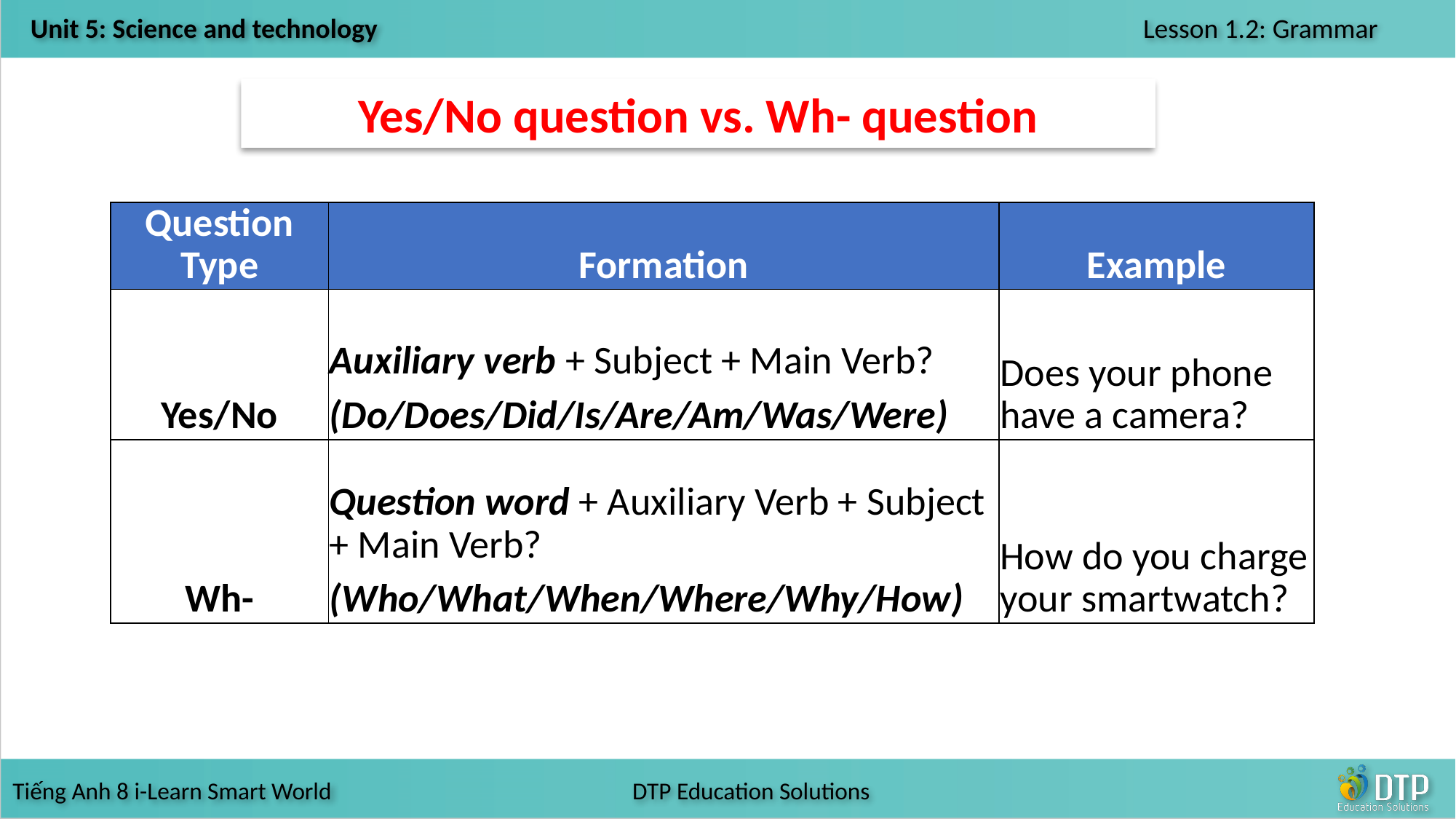

Yes/No question vs. Wh- question
| Question Type | Formation | Example |
| --- | --- | --- |
| Yes/No | Auxiliary verb + Subject + Main Verb? (Do/Does/Did/Is/Are/Am/Was/Were) | Does your phone have a camera? |
| Wh- | Question word + Auxiliary Verb + Subject + Main Verb? (Who/What/When/Where/Why/How) | How do you charge your smartwatch? |